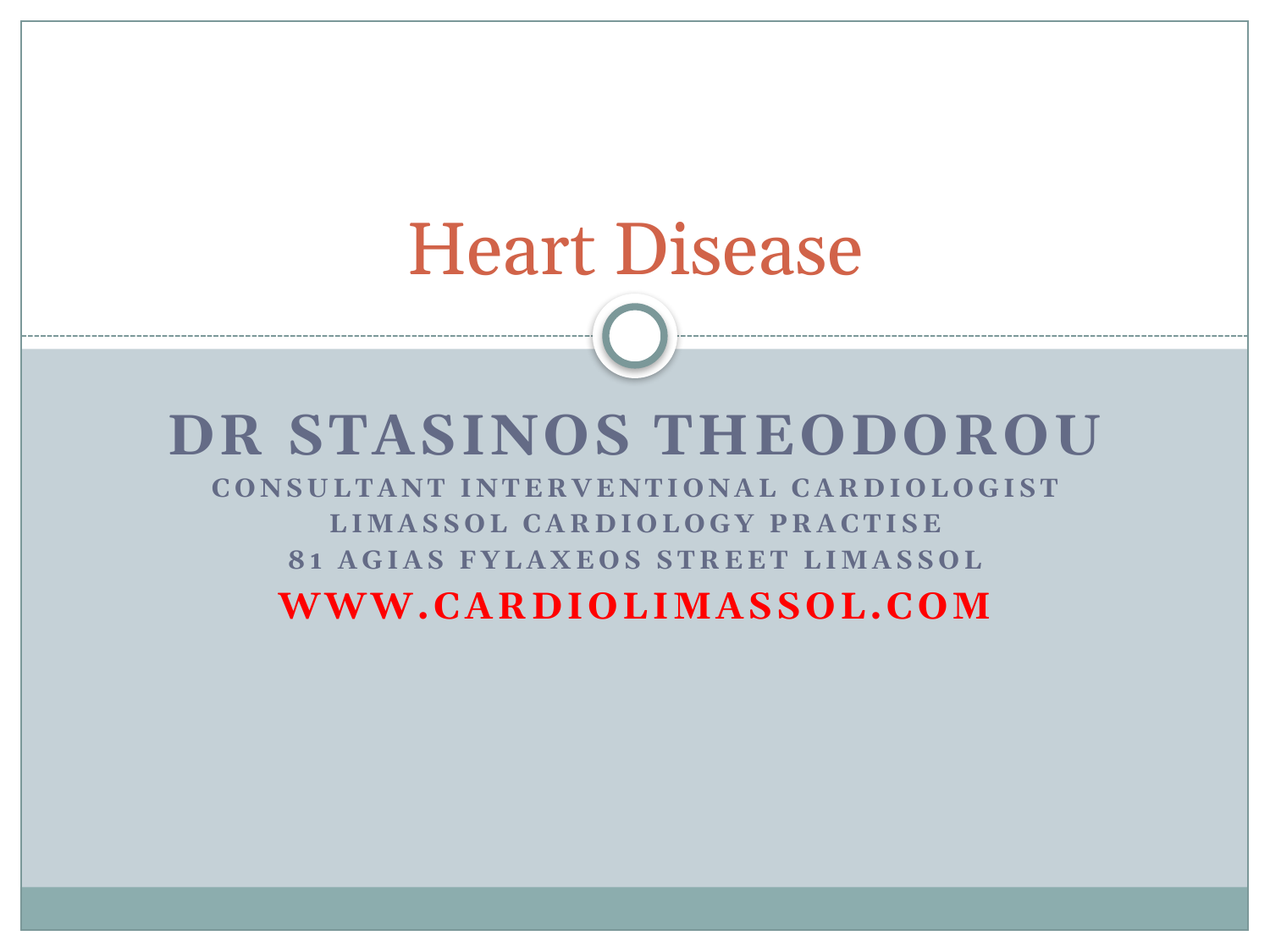

# Heart Disease
Dr Stasinos Theodorou
Consultant Interventional Cardiologist
Limassol Cardiology Practise
81 Agias Fylaxeos Street Limassol
www.cardiolimassol.com